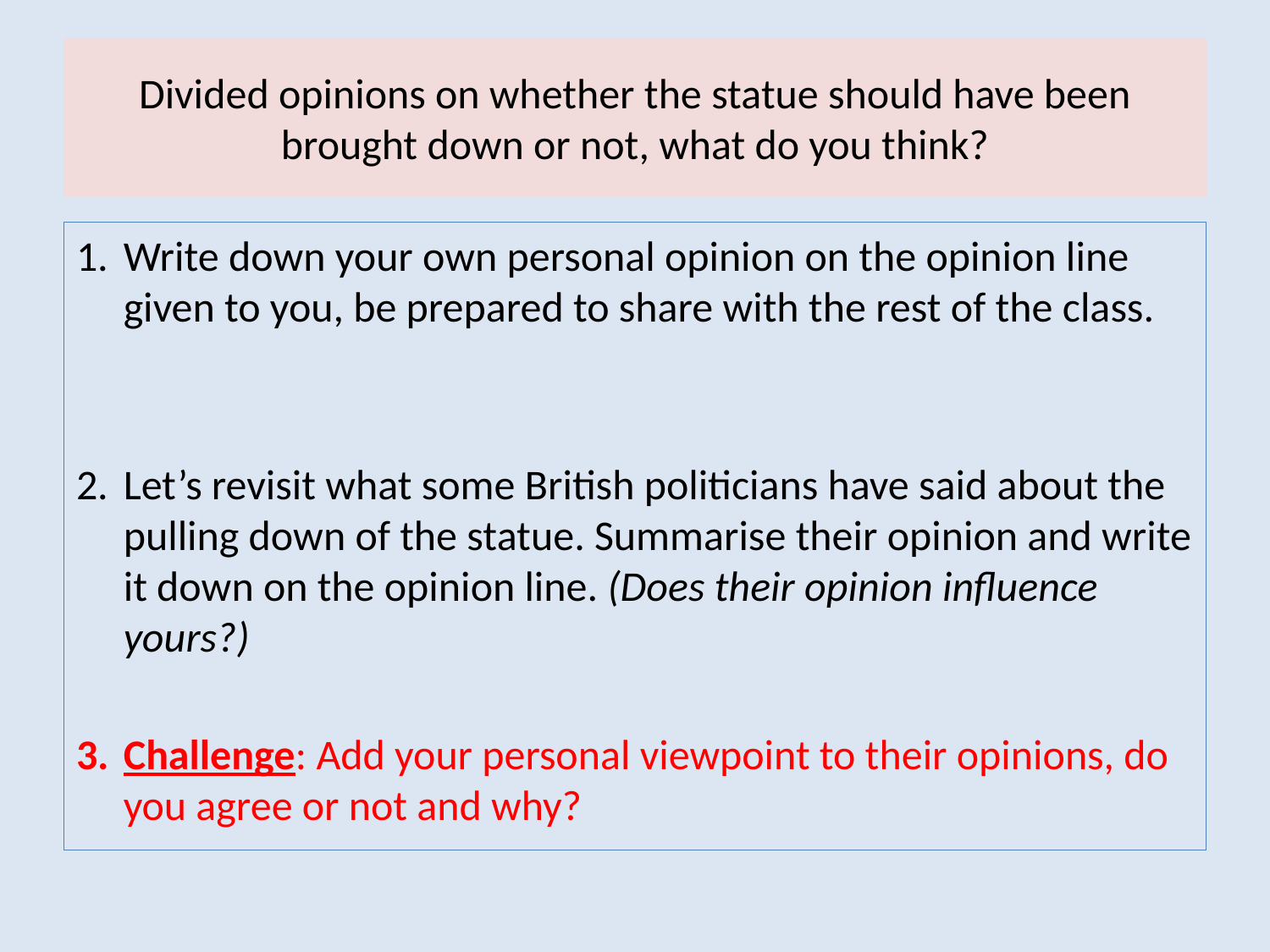

# Divided opinions on whether the statue should have been brought down or not, what do you think?
Write down your own personal opinion on the opinion line given to you, be prepared to share with the rest of the class.

Let’s revisit what some British politicians have said about the pulling down of the statue. Summarise their opinion and write it down on the opinion line. (Does their opinion influence yours?)

Challenge: Add your personal viewpoint to their opinions, do you agree or not and why?